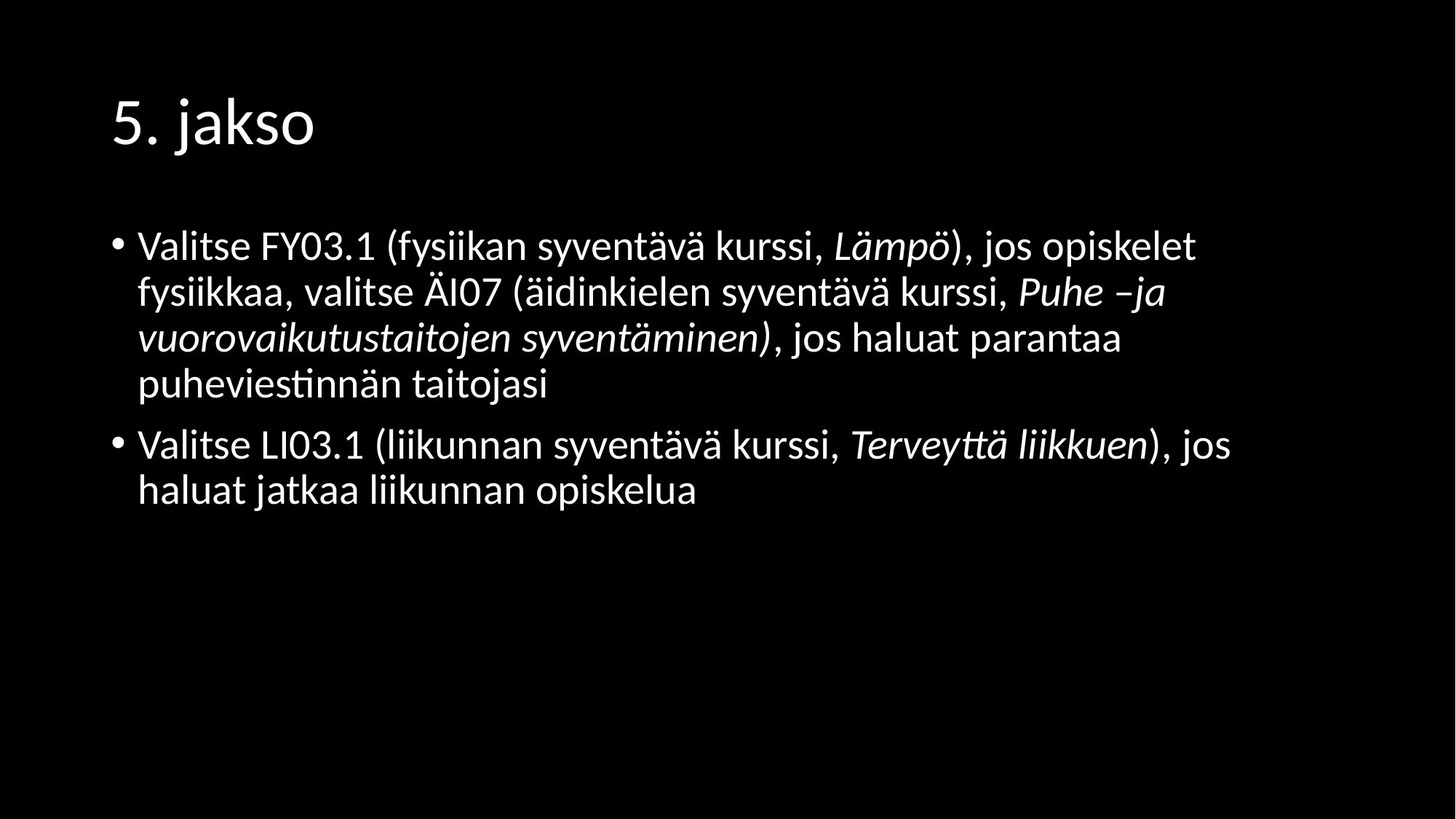

# 5. jakso
Valitse FY03.1 (fysiikan syventävä kurssi, Lämpö), jos opiskelet fysiikkaa, valitse ÄI07 (äidinkielen syventävä kurssi, Puhe –ja vuorovaikutustaitojen syventäminen), jos haluat parantaa puheviestinnän taitojasi
Valitse LI03.1 (liikunnan syventävä kurssi, Terveyttä liikkuen), jos haluat jatkaa liikunnan opiskelua